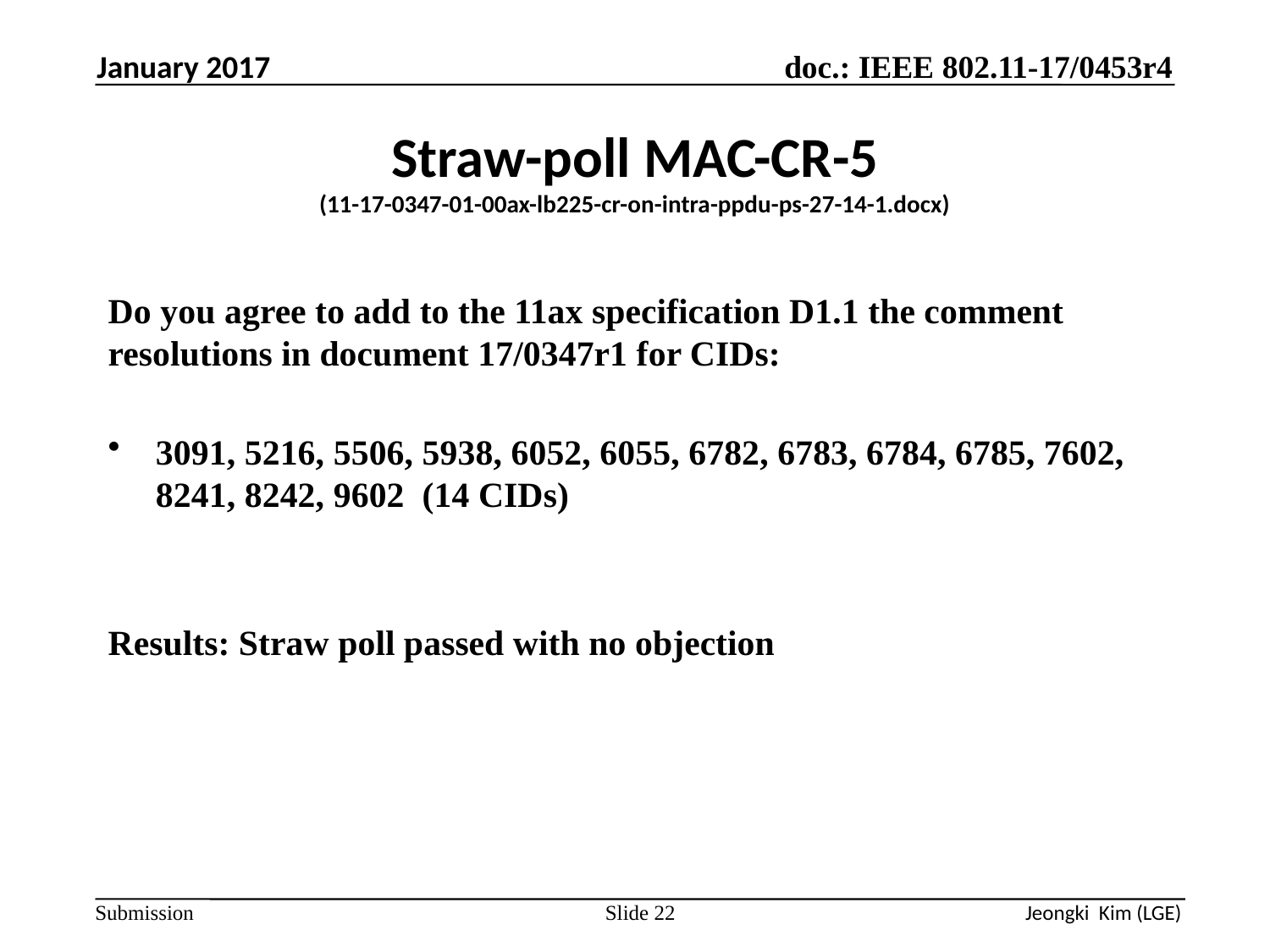

January 2017
# Straw-poll MAC-CR-5 (11-17-0347-01-00ax-lb225-cr-on-intra-ppdu-ps-27-14-1.docx)

Do you agree to add to the 11ax specification D1.1 the comment resolutions in document 17/0347r1 for CIDs:

3091, 5216, 5506, 5938, 6052, 6055, 6782, 6783, 6784, 6785, 7602, 8241, 8242, 9602  (14 CIDs)

Results: Straw poll passed with no objection
Slide 22
Jeongki  Kim (LGE)